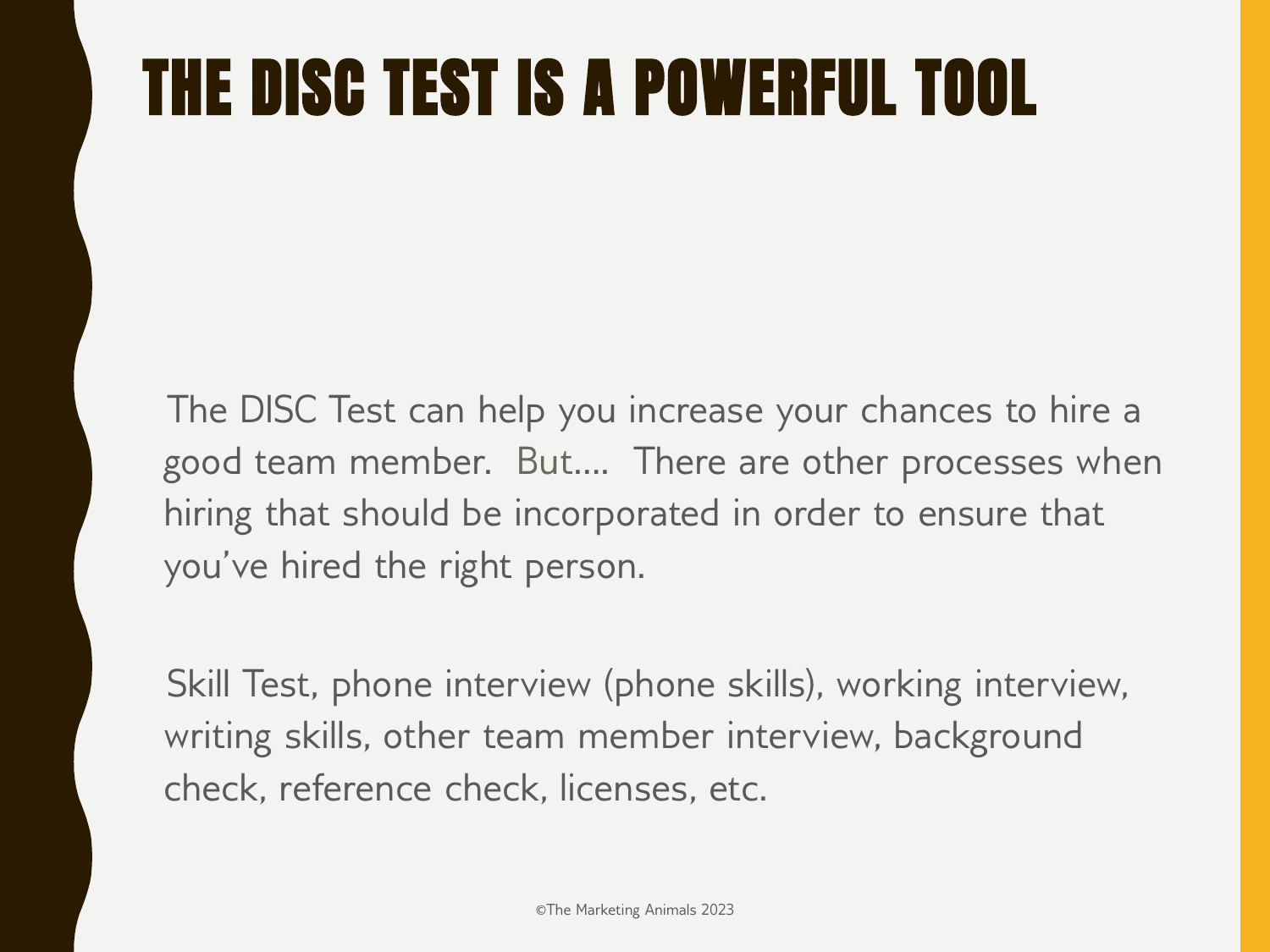

# THE DISC TEST IS A POWERFUL TOOL

  The DISC Test can help you increase your chances to hire a good team member.  But….  There are other processes when hiring that should be incorporated in order to ensure that you’ve hired the right person.

  Skill Test, phone interview (phone skills), working interview, writing skills, other team member interview, background check, reference check, licenses, etc.
©The Marketing Animals 2023